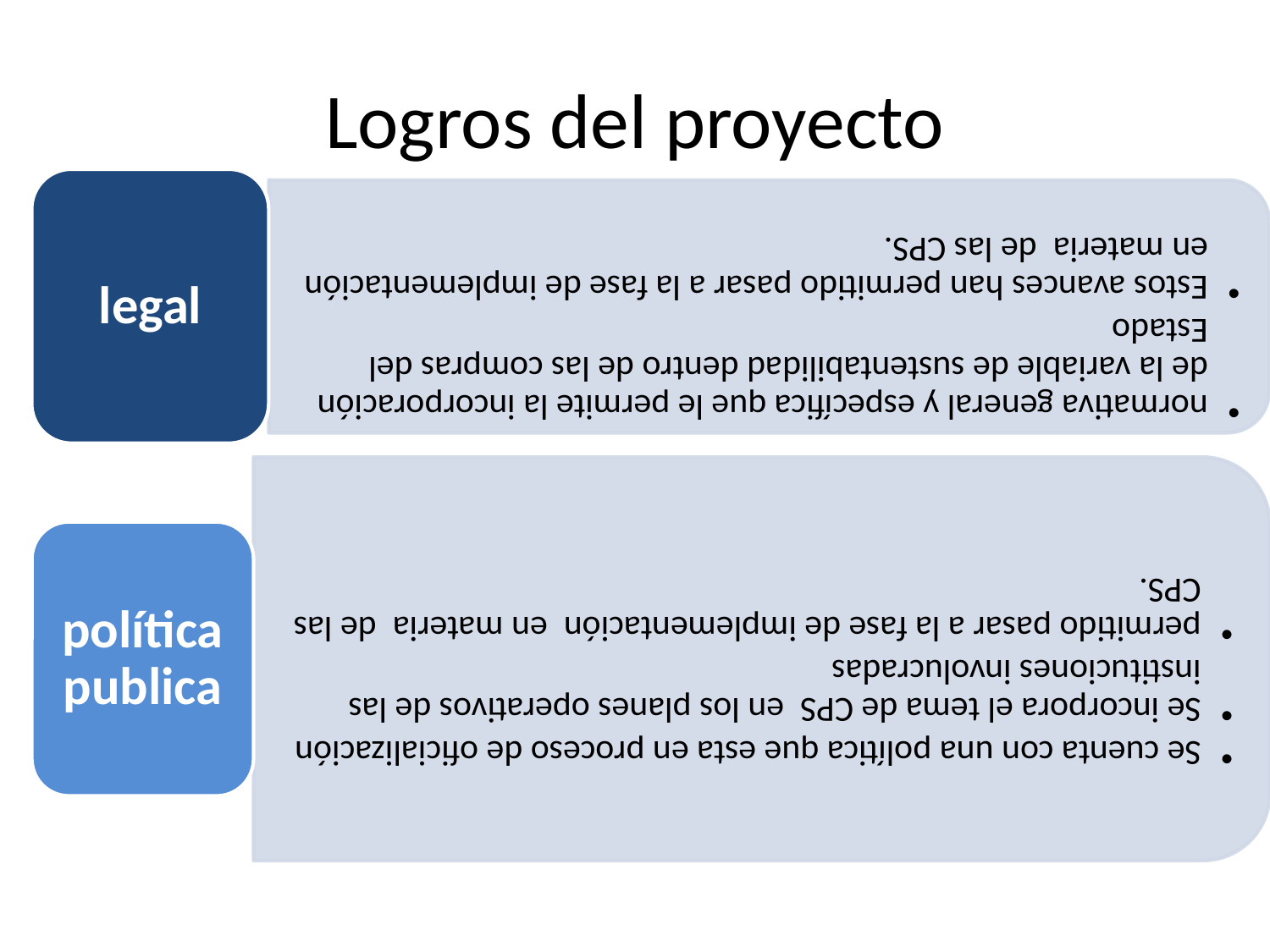

# Logros del proyecto
normativa general y específica que le permite la incorporación de la variable de sustentabilidad dentro de las compras del Estado
Estos avances han permitido pasar a la fase de implementación  en materia  de las CPS.

legal
Se cuenta con una política que esta en proceso de oficialización
Se incorpora el tema de CPS  en los planes operativos de las instituciones involucradas
permitido pasar a la fase de implementación  en materia  de las CPS.

política publica